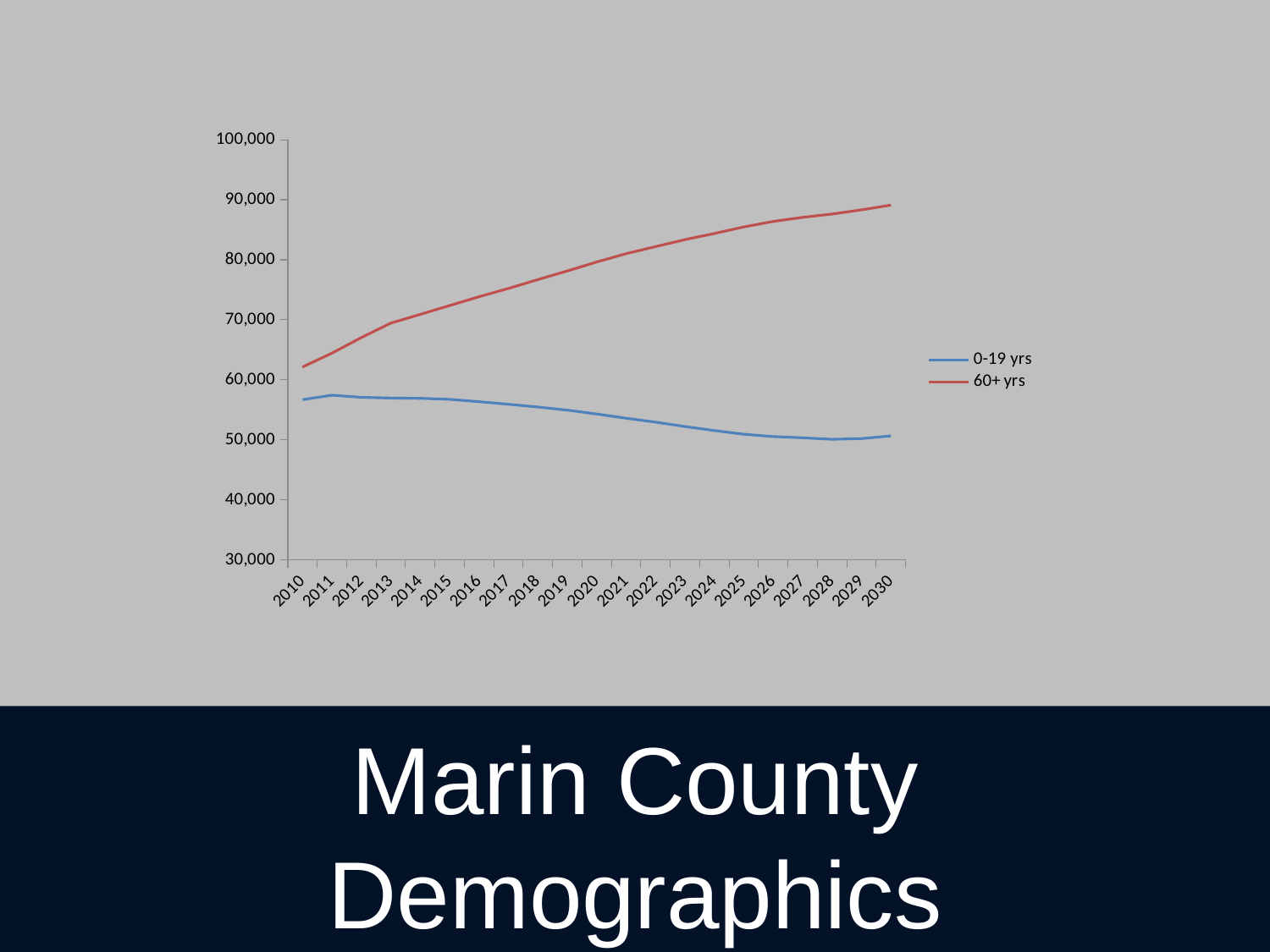

### Chart

| Category | 0-19 yrs | 60+ yrs |
|---|---|---|
| 2010 | 56693.0 | 62138.0 |
| 2011 | 57435.0 | 64450.0 |
| 2012 | 57080.0 | 67049.0 |
| 2013 | 56964.0 | 69445.0 |
| 2014 | 56912.0 | 70897.0 |
| 2015 | 56742.0 | 72375.0 |
| 2016 | 56357.0 | 73848.0 |
| 2017 | 55921.0 | 75221.0 |
| 2018 | 55460.0 | 76703.0 |
| 2019 | 54950.0 | 78132.0 |
| 2020 | 54301.0 | 79629.0 |
| 2021 | 53600.0 | 81011.0 |
| 2022 | 52948.0 | 82184.0 |
| 2023 | 52216.0 | 83347.0 |
| 2024 | 51545.0 | 84374.0 |
| 2025 | 50937.0 | 85465.0 |
| 2026 | 50540.0 | 86384.0 |
| 2027 | 50339.0 | 87064.0 |
| 2028 | 50096.0 | 87616.0 |
| 2029 | 50215.0 | 88315.0 |
| 2030 | 50653.0 | 89098.0 |
Marin County Demographics